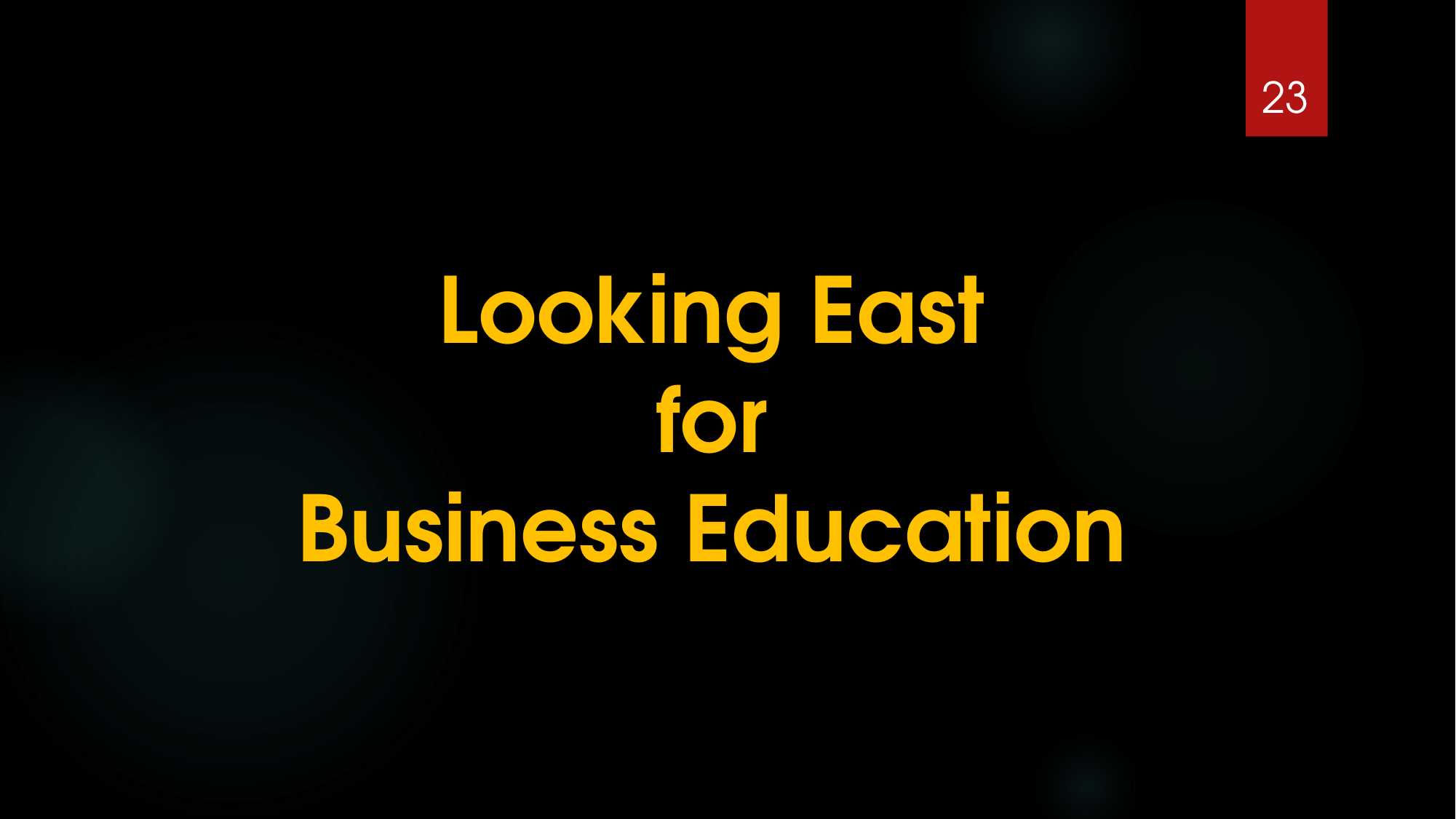

23
# Looking East for Business Education